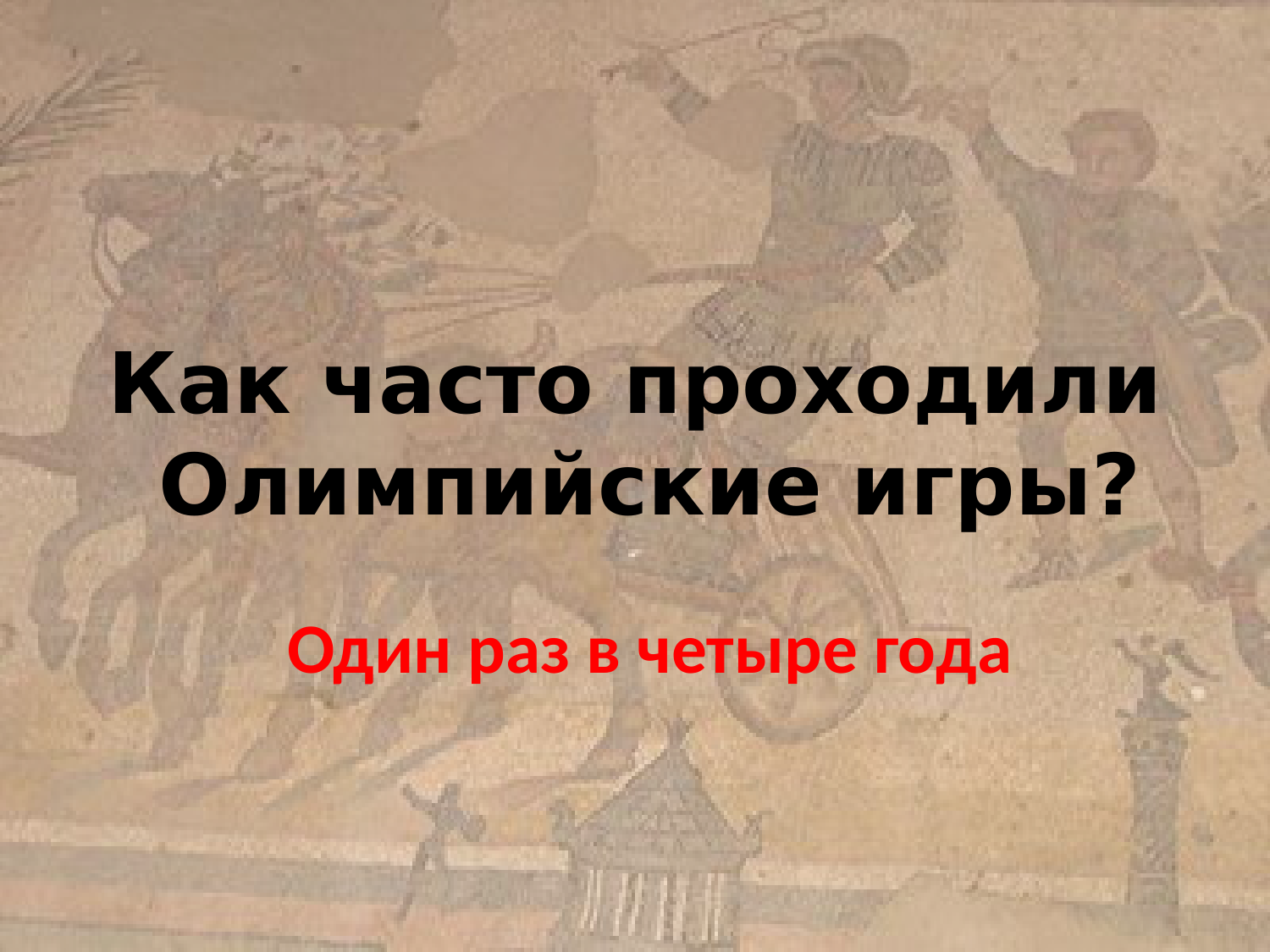

Как часто проходили
Олимпийские игры?
Один раз в четыре года